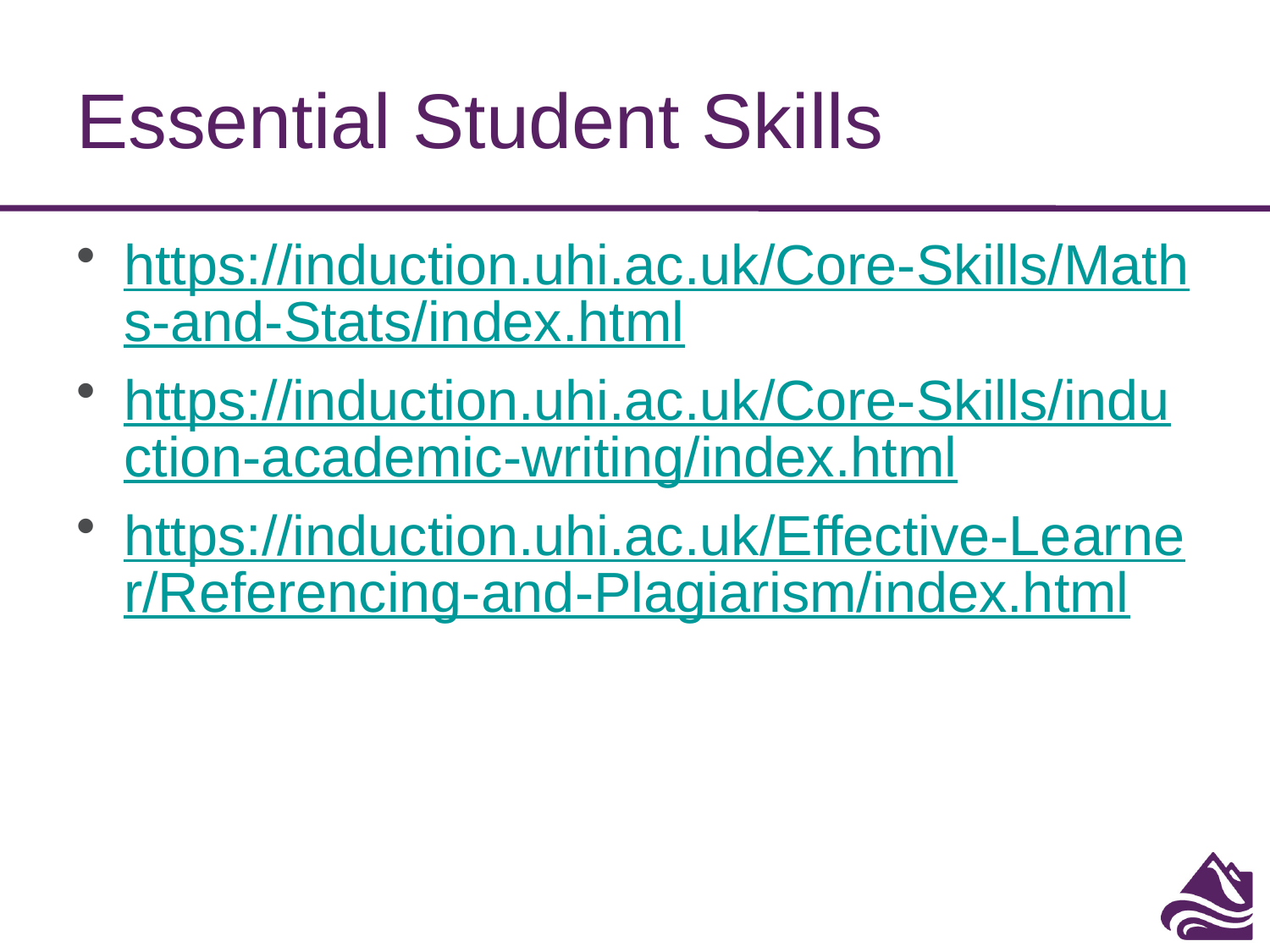

# Essential Student Skills
https://induction.uhi.ac.uk/Core-Skills/Maths-and-Stats/index.html
https://induction.uhi.ac.uk/Core-Skills/induction-academic-writing/index.html
https://induction.uhi.ac.uk/Effective-Learner/Referencing-and-Plagiarism/index.html